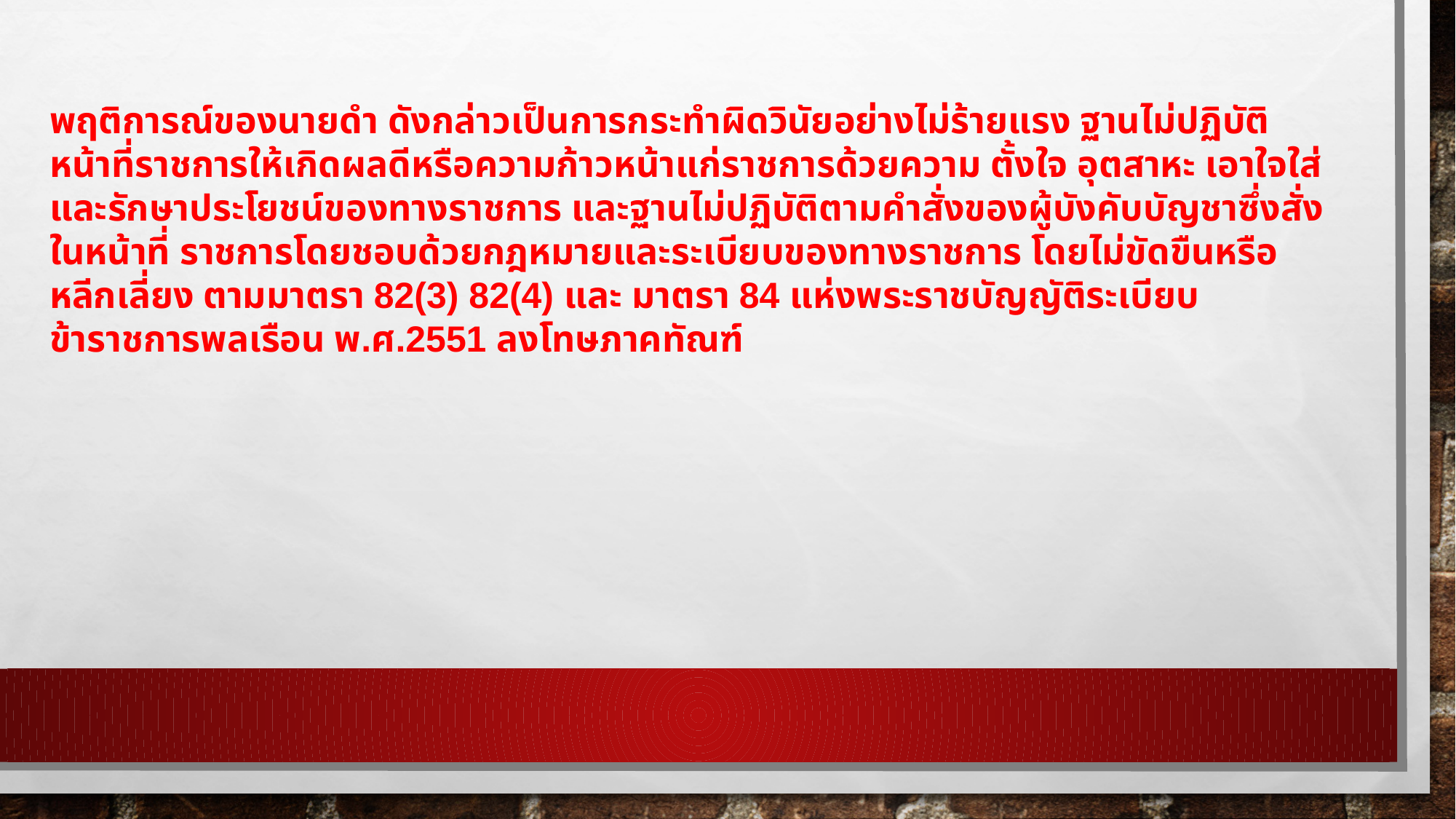

พฤติการณ์ของนายดํา ดังกล่าวเป็นการกระทําผิดวินัยอย่างไม่ร้ายแรง ฐานไม่ปฏิบัติหน้าที่ราชการให้เกิดผลดีหรือความก้าวหน้าแก่ราชการด้วยความ ตั้งใจ อุตสาหะ เอาใจใส่ และรักษาประโยชน์ของทางราชการ และฐานไม่ปฏิบัติตามคําสั่งของผู้บังคับบัญชาซึ่งสั่งในหน้าที่ ราชการโดยชอบด้วยกฎหมายและระเบียบของทางราชการ โดยไม่ขัดขืนหรือหลีกเลี่ยง ตามมาตรา 82(3) 82(4) และ มาตรา 84 แห่งพระราชบัญญัติระเบียบข้าราชการพลเรือน พ.ศ.2551 ลงโทษภาคทัณฑ์